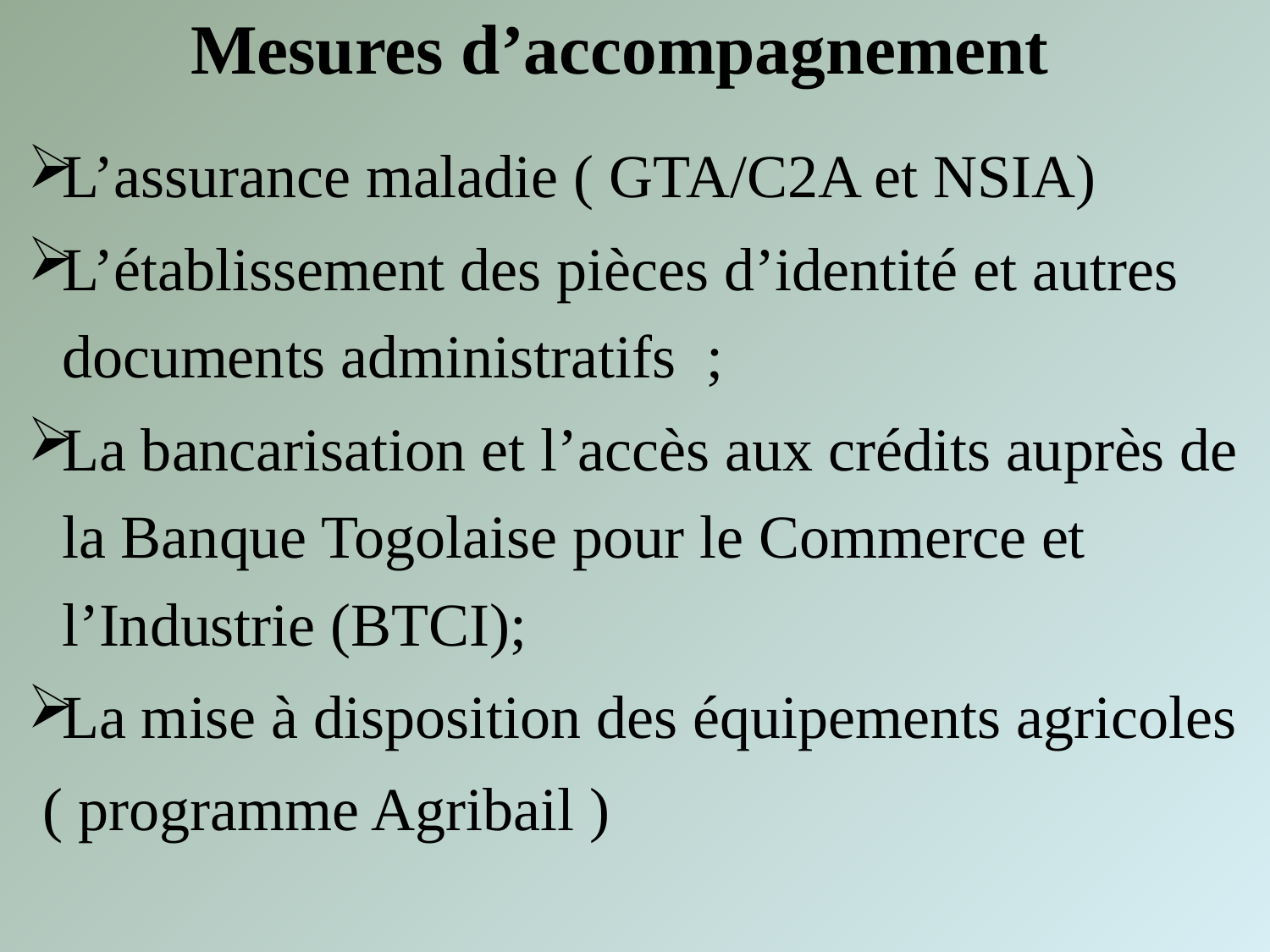

# Mesures d’accompagnement
L’assurance maladie ( GTA/C2A et NSIA)
L’établissement des pièces d’identité et autres documents administratifs  ;
La bancarisation et l’accès aux crédits auprès de la Banque Togolaise pour le Commerce et l’Industrie (BTCI);
La mise à disposition des équipements agricoles
 ( programme Agribail )